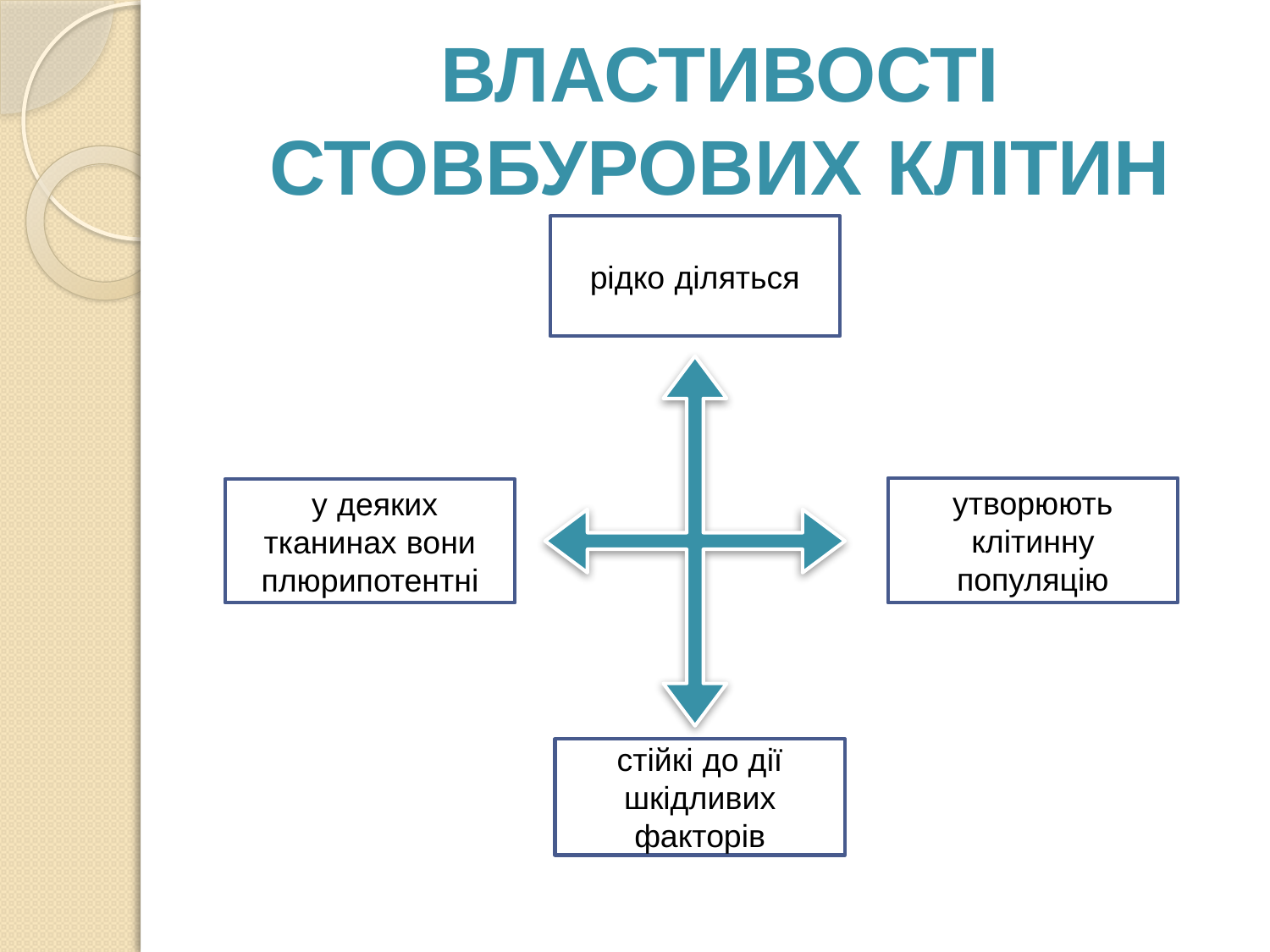

# ВЛАСТИВОСТІ СТОВБУРОВИХ КЛІТИН

рідко діляться

утворюють клітинну популяцію
 у деяких тканинах вони плюрипотентні
стійкі до дії шкідливих факторів